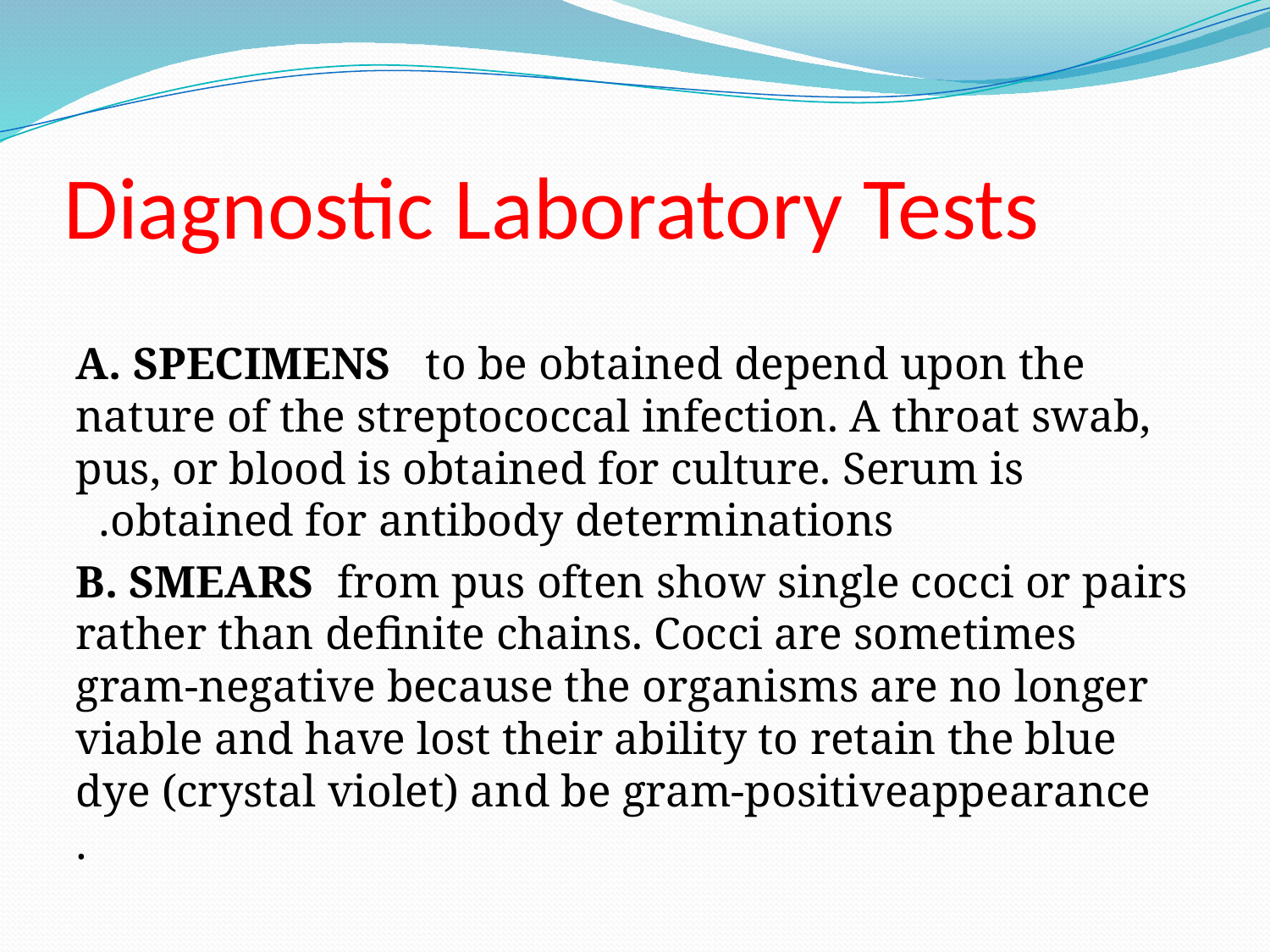

# Diagnostic Laboratory Tests

 A. SPECIMENS   to be obtained depend upon the nature of the streptococcal infection. A throat swab, pus, or blood is obtained for culture. Serum is obtained for antibody determinations.
B. SMEARS  from pus often show single cocci or pairs rather than definite chains. Cocci are sometimes gram-negative because the organisms are no longer viable and have lost their ability to retain the blue dye (crystal violet) and be gram-positiveappearance .